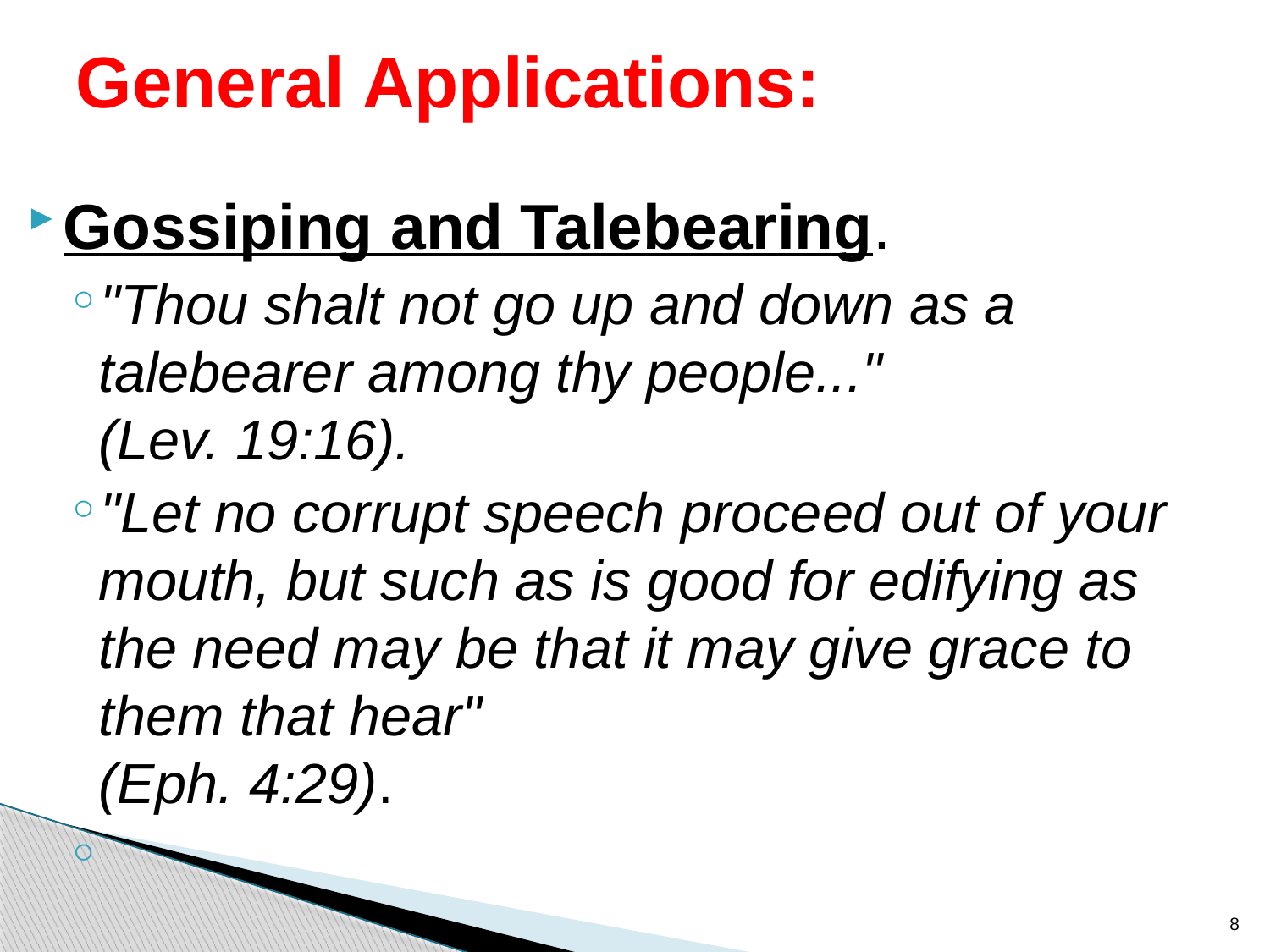

# General Applications:
Gossiping and Talebearing.
"Thou shalt not go up and down as a talebearer among thy people..."
(Lev. 19:16).
"Let no corrupt speech proceed out of your mouth, but such as is good for edifying as the need may be that it may give grace to them that hear"
(Eph. 4:29).

8